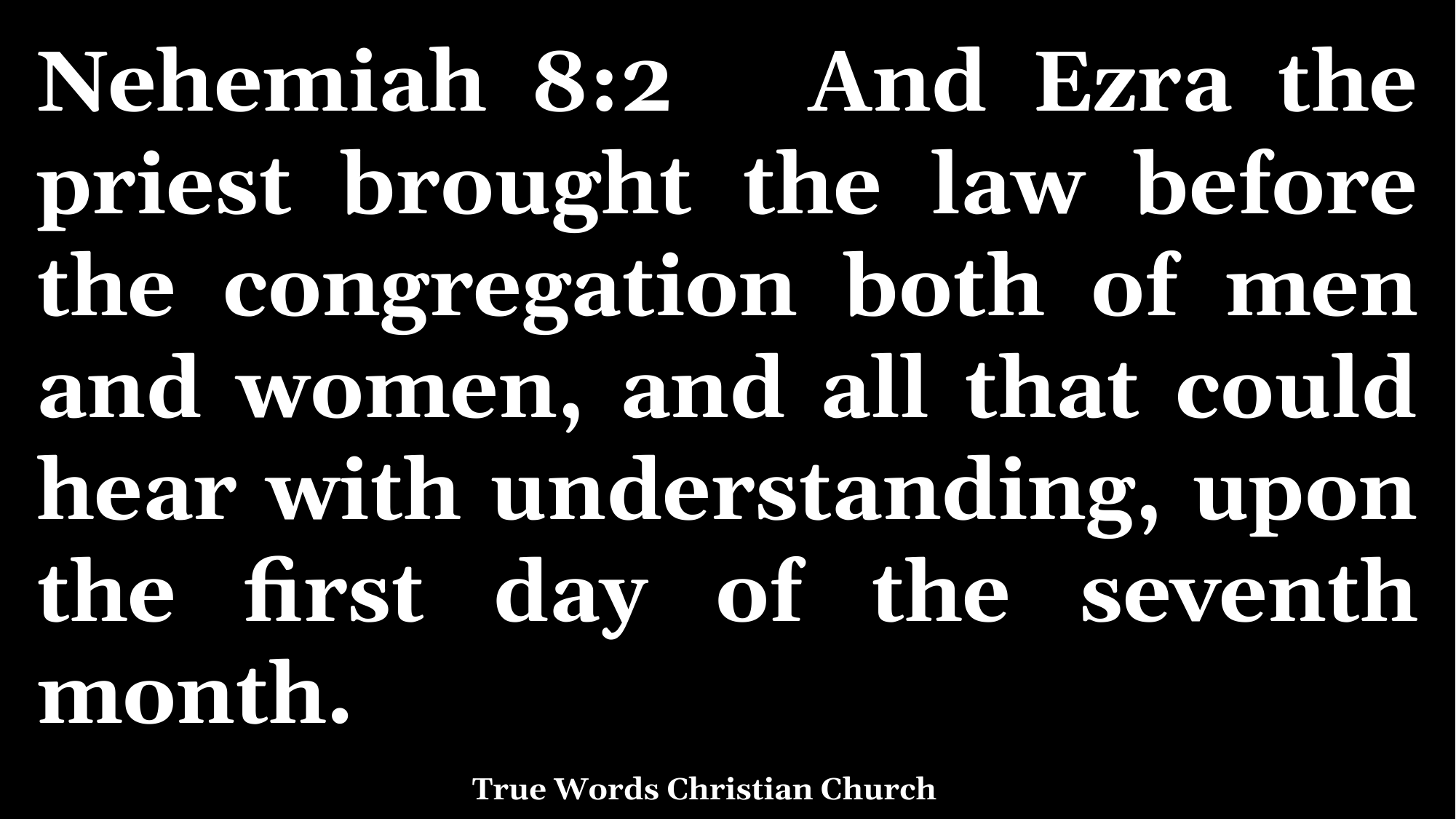

Nehemiah 8:2   And Ezra the priest brought the law before the congregation both of men and women, and all that could hear with understanding, upon the first day of the seventh month.
True Words Christian Church